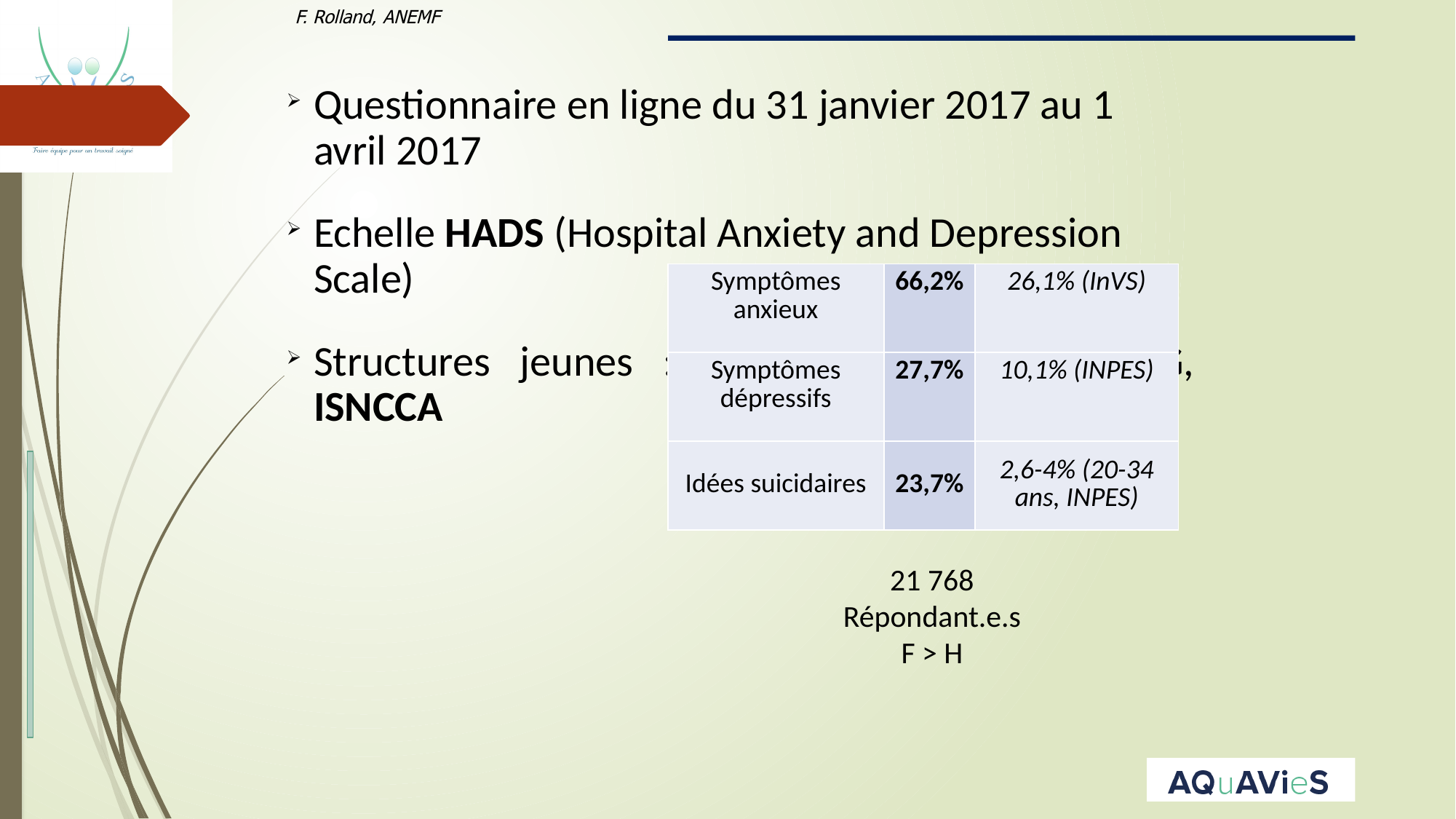

F. Rolland, ANEMF
Questionnaire en ligne du 31 janvier 2017 au 1 avril 2017
Echelle HADS (Hospital Anxiety and Depression Scale)
Structures jeunes : ANEMF, ISNI, ISNAR-IMG, ISNCCA
| Symptômes anxieux | 66,2% | 26,1% (InVS) |
| --- | --- | --- |
| Symptômes dépressifs | 27,7% | 10,1% (INPES) |
| Idées suicidaires | 23,7% | 2,6-4% (20-34 ans, INPES) |
21 768
Répondant.e.s
F > H